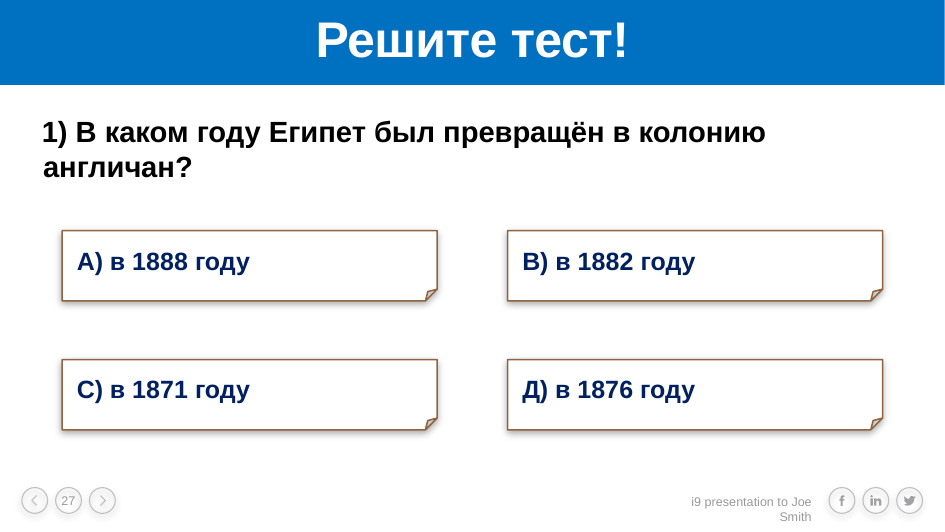

# Решите тест!

  1) В каком году Египет был превращён в колонию англичан?
А) в 1888 году
В) в 1882 году
С) в 1871 году
Д) в 1876 году